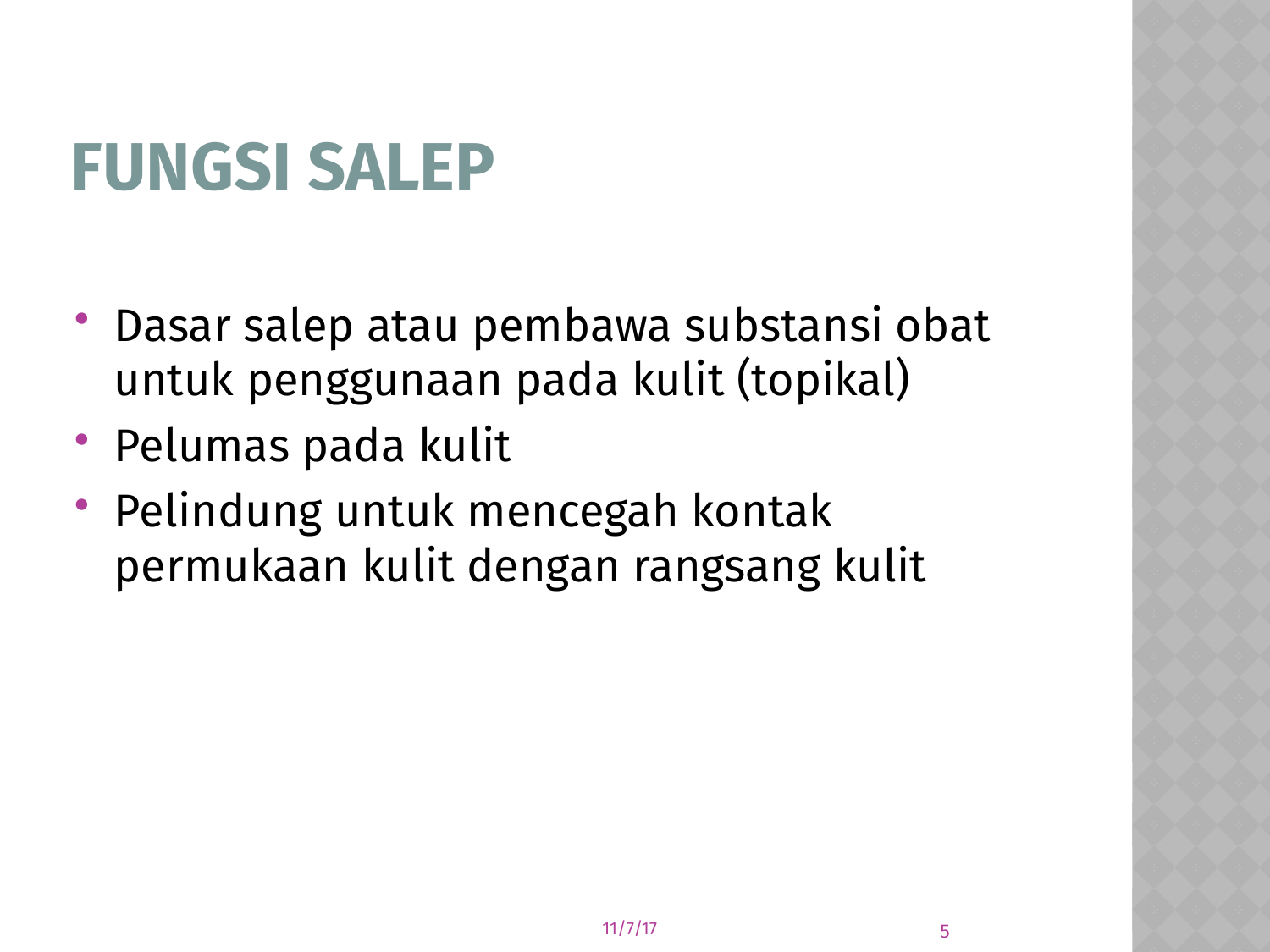

# Fungsi Salep

Dasar salep atau pembawa substansi obat untuk penggunaan pada kulit (topikal)
Pelumas pada kulit
Pelindung untuk mencegah kontak permukaan kulit dengan rangsang kulit

5
11/7/17